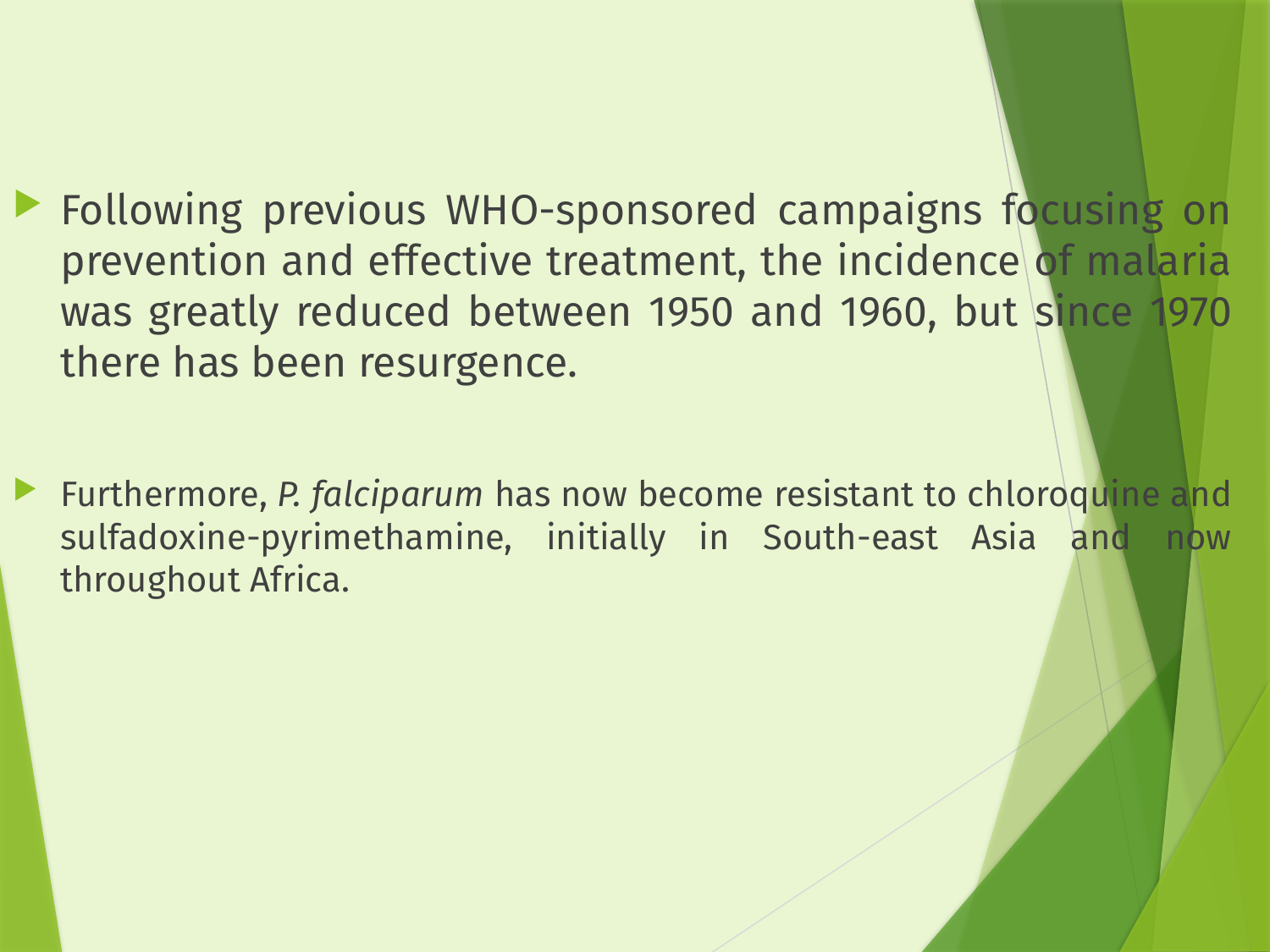

Following previous WHO-sponsored campaigns focusing on prevention and effective treatment, the incidence of malaria was greatly reduced between 1950 and 1960, but since 1970 there has been resurgence.

Furthermore, P. falciparum has now become resistant to chloroquine and sulfadoxine-pyrimethamine, initially in South-east Asia and now throughout Africa.